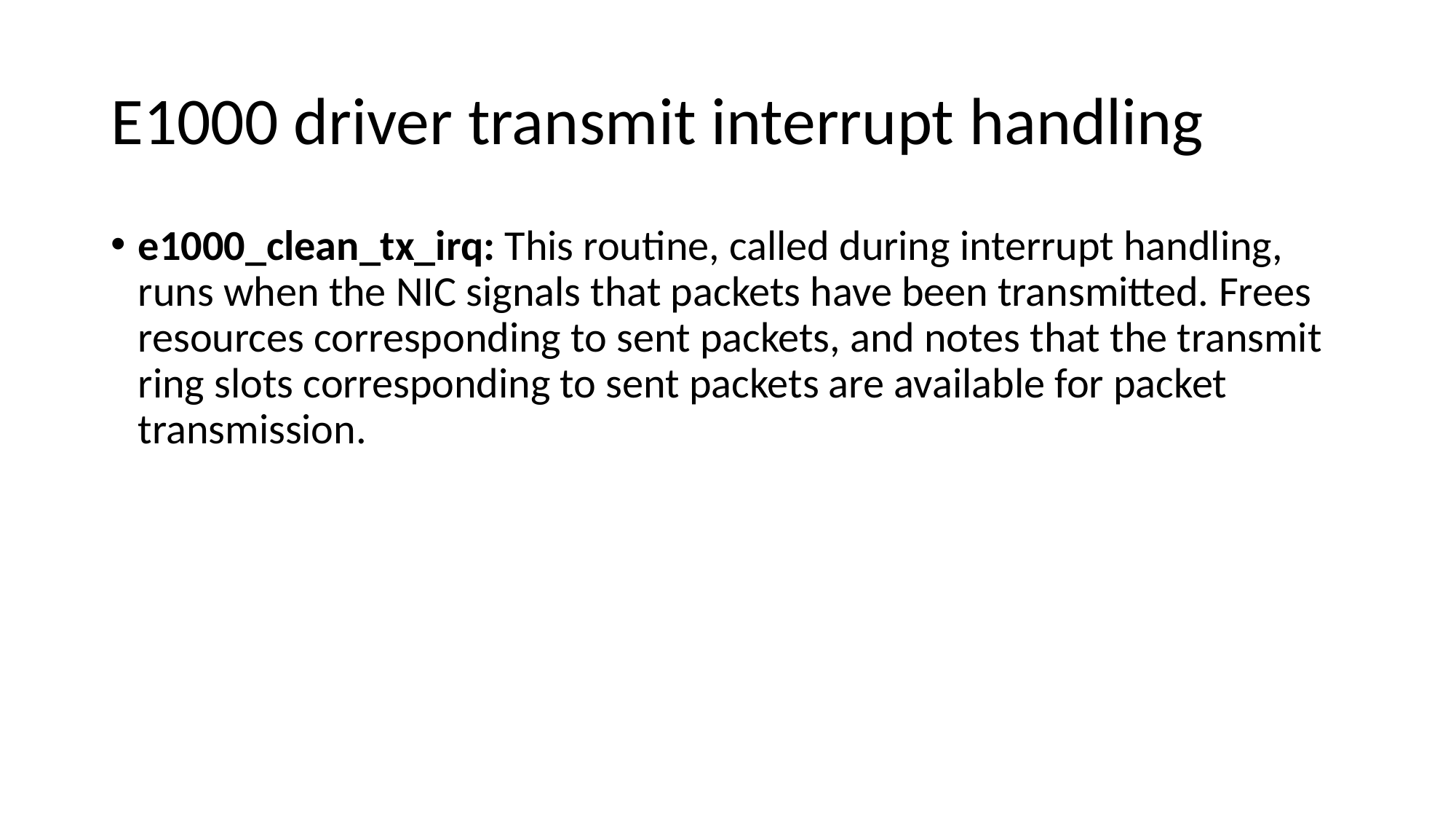

# E1000 driver transmit interrupt handling
e1000_clean_tx_irq: This routine, called during interrupt handling, runs when the NIC signals that packets have been transmitted. Frees resources corresponding to sent packets, and notes that the transmit ring slots corresponding to sent packets are available for packet transmission.